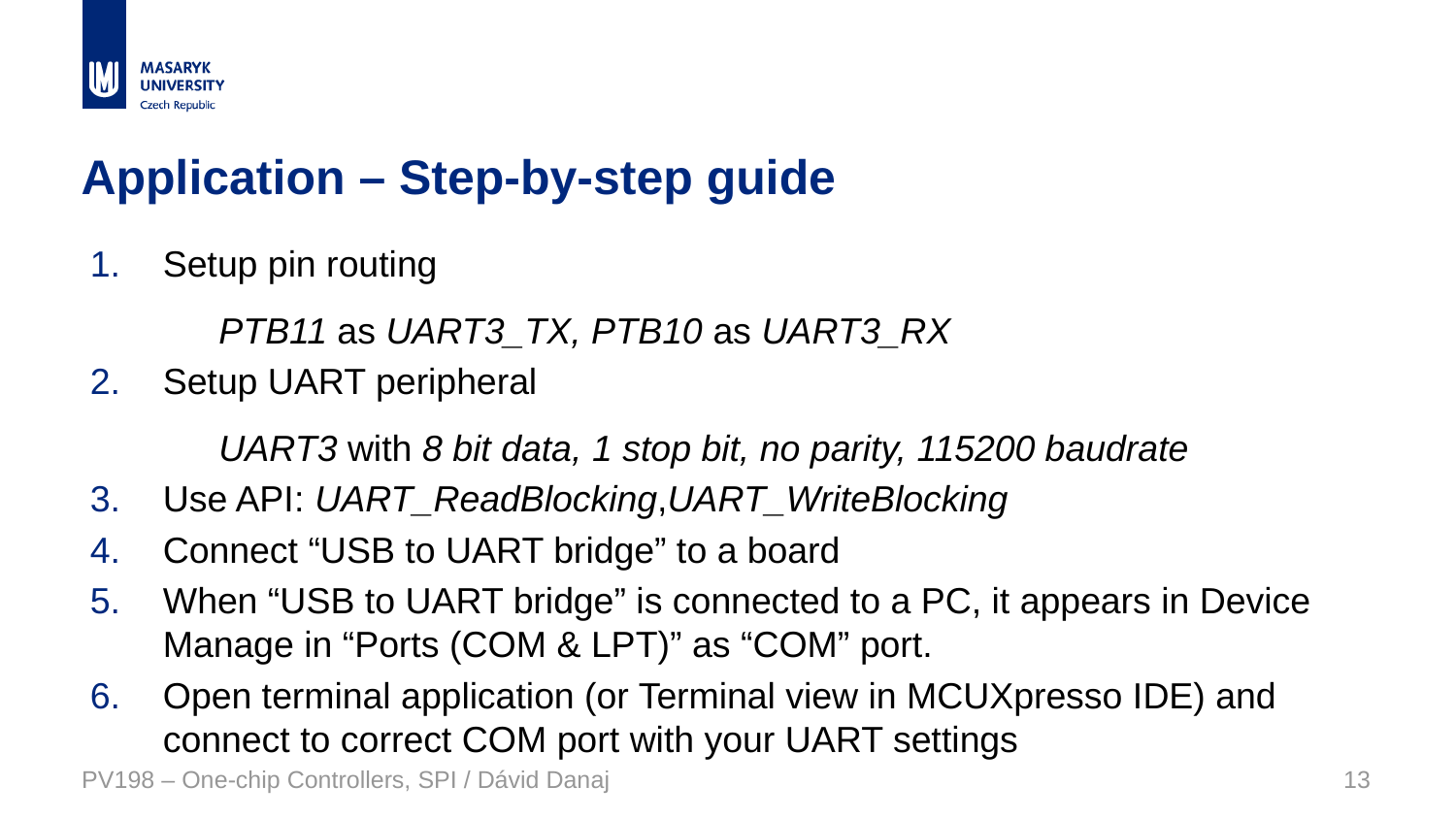

# Application – Step-by-step guide
Setup pin routing
PTB11 as UART3_TX, PTB10 as UART3_RX
Setup UART peripheral
UART3 with 8 bit data, 1 stop bit, no parity, 115200 baudrate
Use API: UART_ReadBlocking,UART_WriteBlocking
Connect “USB to UART bridge” to a board
When “USB to UART bridge” is connected to a PC, it appears in Device Manage in “Ports (COM & LPT)” as “COM” port.
Open terminal application (or Terminal view in MCUXpresso IDE) and connect to correct COM port with your UART settings
PV198 – One-chip Controllers, SPI / Dávid Danaj
13